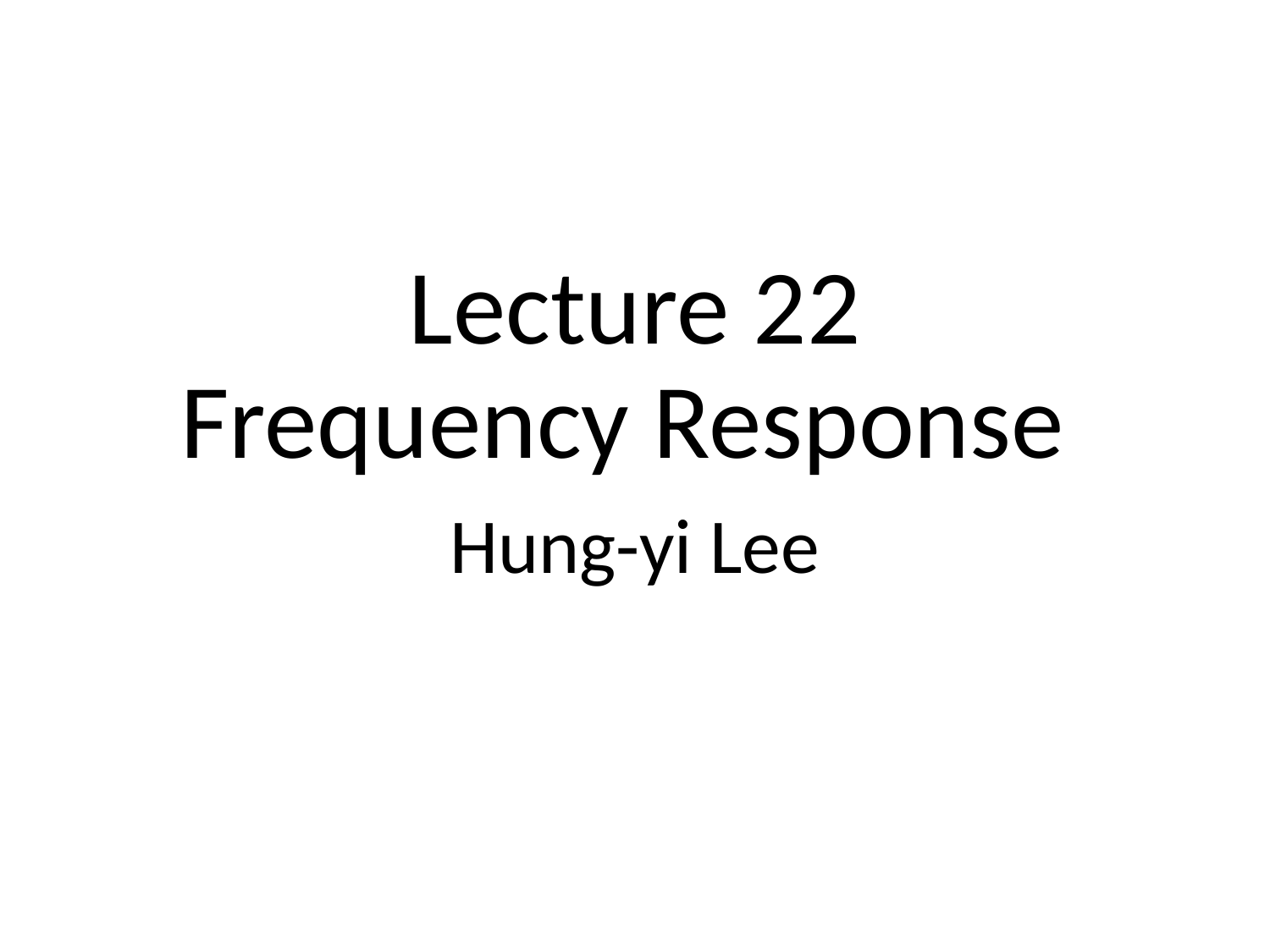

# Lecture 22 Frequency Response
Hung-yi Lee